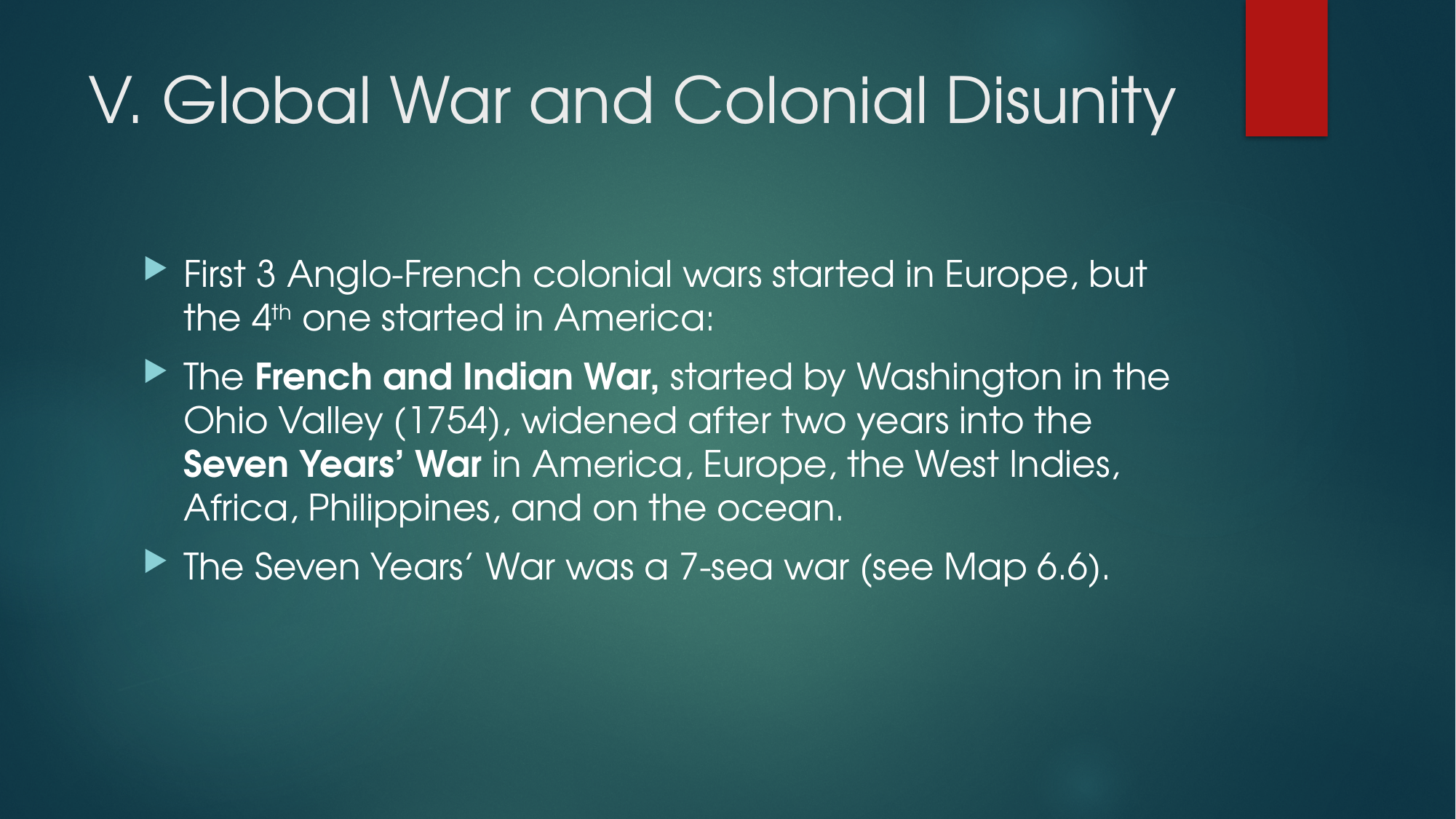

# V. Global War and Colonial Disunity
First 3 Anglo-French colonial wars started in Europe, but the 4th one started in America:
The French and Indian War, started by Washington in the Ohio Valley (1754), widened after two years into the Seven Years’ War in America, Europe, the West Indies, Africa, Philippines, and on the ocean.
The Seven Years’ War was a 7-sea war (see Map 6.6).